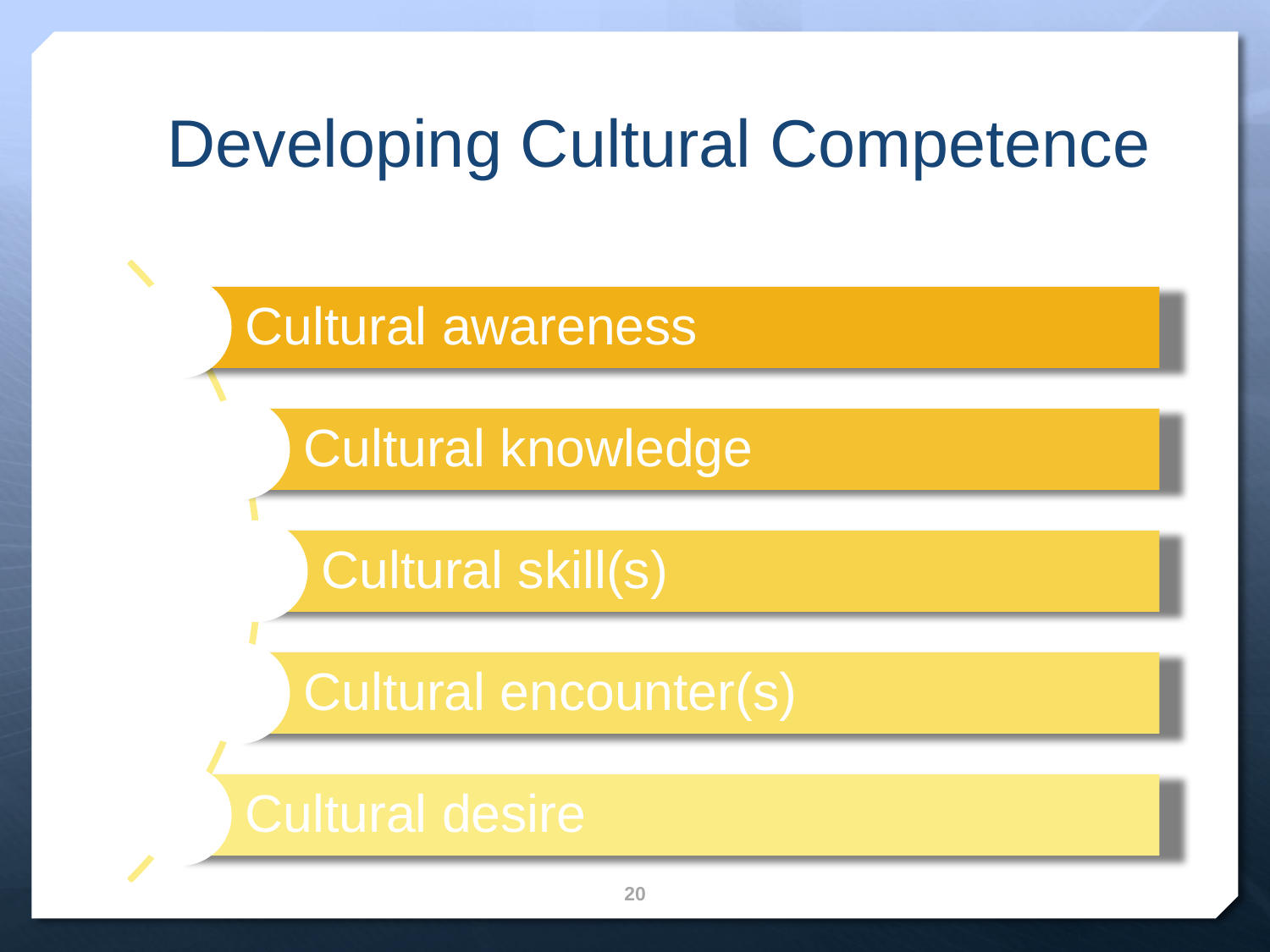

Developing Cultural Competence
Cultural awareness
Cultural knowledge
Cultural skill(s)
Cultural encounter(s)
Cultural desire
20